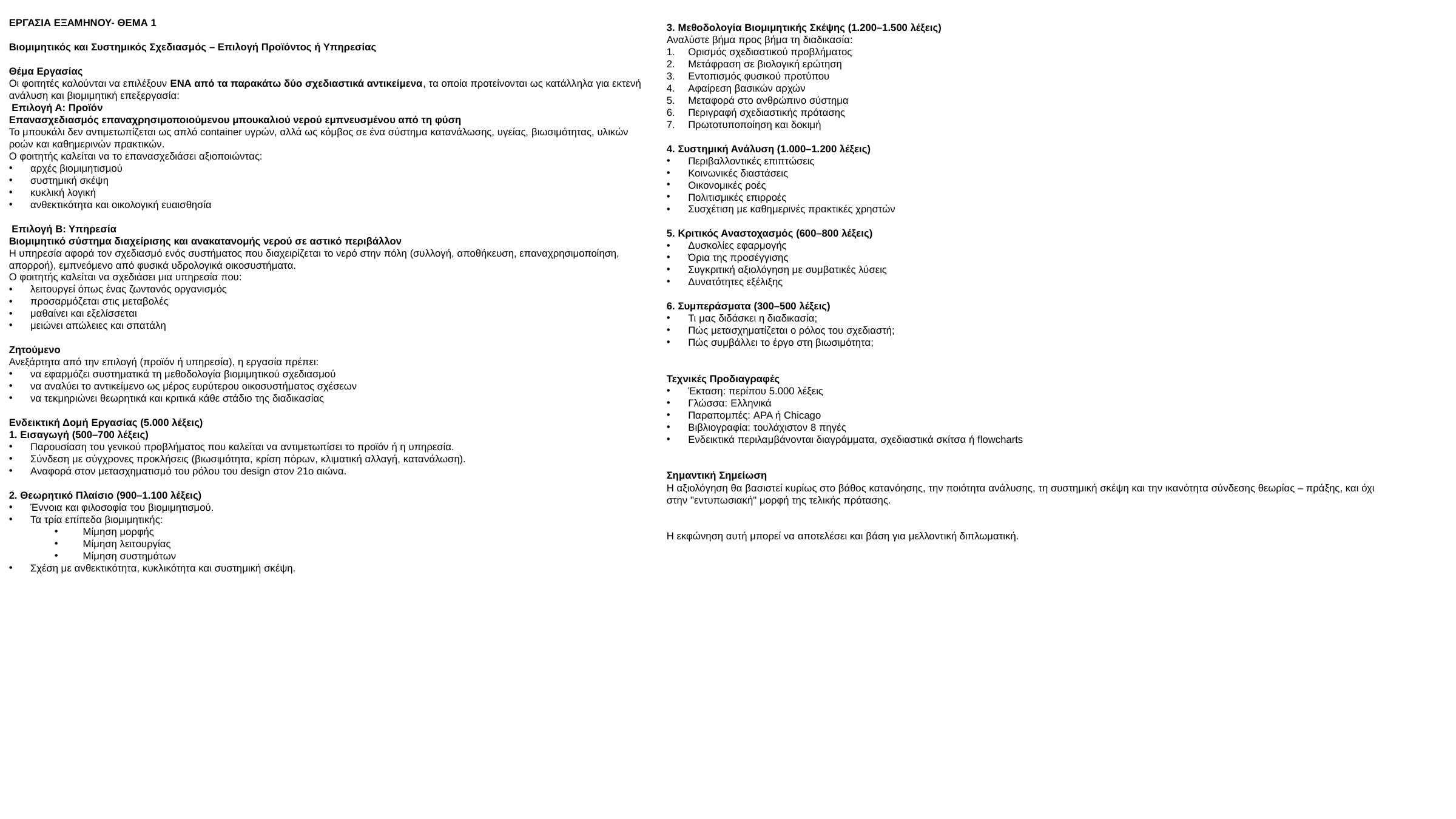

ΕΡΓΑΣΙΑ ΕΞΑΜΗΝΟΥ- ΘΕΜΑ 1

Βιομιμητικός και Συστημικός Σχεδιασμός – Επιλογή Προϊόντος ή Υπηρεσίας
Θέμα Εργασίας
Οι φοιτητές καλούνται να επιλέξουν ΕΝΑ από τα παρακάτω δύο σχεδιαστικά αντικείμενα, τα οποία προτείνονται ως κατάλληλα για εκτενή ανάλυση και βιομιμητική επεξεργασία:
 Επιλογή Α: Προϊόν
Επανασχεδιασμός επαναχρησιμοποιούμενου μπουκαλιού νερού εμπνευσμένου από τη φύση
Το μπουκάλι δεν αντιμετωπίζεται ως απλό container υγρών, αλλά ως κόμβος σε ένα σύστημα κατανάλωσης, υγείας, βιωσιμότητας, υλικών ροών και καθημερινών πρακτικών.
Ο φοιτητής καλείται να το επανασχεδιάσει αξιοποιώντας:
αρχές βιομιμητισμού
συστημική σκέψη
κυκλική λογική
ανθεκτικότητα και οικολογική ευαισθησία
 Επιλογή Β: Υπηρεσία
Βιομιμητικό σύστημα διαχείρισης και ανακατανομής νερού σε αστικό περιβάλλον
Η υπηρεσία αφορά τον σχεδιασμό ενός συστήματος που διαχειρίζεται το νερό στην πόλη (συλλογή, αποθήκευση, επαναχρησιμοποίηση, απορροή), εμπνεόμενο από φυσικά υδρολογικά οικοσυστήματα.
Ο φοιτητής καλείται να σχεδιάσει μια υπηρεσία που:
λειτουργεί όπως ένας ζωντανός οργανισμός
προσαρμόζεται στις μεταβολές
μαθαίνει και εξελίσσεται
μειώνει απώλειες και σπατάλη

Ζητούμενο
Ανεξάρτητα από την επιλογή (προϊόν ή υπηρεσία), η εργασία πρέπει:
να εφαρμόζει συστηματικά τη μεθοδολογία βιομιμητικού σχεδιασμού
να αναλύει το αντικείμενο ως μέρος ευρύτερου οικοσυστήματος σχέσεων
να τεκμηριώνει θεωρητικά και κριτικά κάθε στάδιο της διαδικασίας

Ενδεικτική Δομή Εργασίας (5.000 λέξεις)
1. Εισαγωγή (500–700 λέξεις)
Παρουσίαση του γενικού προβλήματος που καλείται να αντιμετωπίσει το προϊόν ή η υπηρεσία.
Σύνδεση με σύγχρονες προκλήσεις (βιωσιμότητα, κρίση πόρων, κλιματική αλλαγή, κατανάλωση).
Αναφορά στον μετασχηματισμό του ρόλου του design στον 21ο αιώνα.
2. Θεωρητικό Πλαίσιο (900–1.100 λέξεις)
Έννοια και φιλοσοφία του βιομιμητισμού.
Τα τρία επίπεδα βιομιμητικής:
Μίμηση μορφής
Μίμηση λειτουργίας
Μίμηση συστημάτων
Σχέση με ανθεκτικότητα, κυκλικότητα και συστημική σκέψη.

3. Μεθοδολογία Βιομιμητικής Σκέψης (1.200–1.500 λέξεις)
Αναλύστε βήμα προς βήμα τη διαδικασία:
Ορισμός σχεδιαστικού προβλήματος
Μετάφραση σε βιολογική ερώτηση
Εντοπισμός φυσικού προτύπου
Αφαίρεση βασικών αρχών
Μεταφορά στο ανθρώπινο σύστημα
Περιγραφή σχεδιαστικής πρότασης
Πρωτοτυποποίηση και δοκιμή

4. Συστημική Ανάλυση (1.000–1.200 λέξεις)
Περιβαλλοντικές επιπτώσεις
Κοινωνικές διαστάσεις
Οικονομικές ροές
Πολιτισμικές επιρροές
Συσχέτιση με καθημερινές πρακτικές χρηστών

5. Κριτικός Αναστοχασμός (600–800 λέξεις)
Δυσκολίες εφαρμογής
Όρια της προσέγγισης
Συγκριτική αξιολόγηση με συμβατικές λύσεις
Δυνατότητες εξέλιξης

6. Συμπεράσματα (300–500 λέξεις)
Τι μας διδάσκει η διαδικασία;
Πώς μετασχηματίζεται ο ρόλος του σχεδιαστή;
Πώς συμβάλλει το έργο στη βιωσιμότητα;

Τεχνικές Προδιαγραφές
Έκταση: περίπου 5.000 λέξεις
Γλώσσα: Ελληνικά
Παραπομπές: APA ή Chicago
Βιβλιογραφία: τουλάχιστον 8 πηγές
Ενδεικτικά περιλαμβάνονται διαγράμματα, σχεδιαστικά σκίτσα ή flowcharts

Σημαντική Σημείωση
Η αξιολόγηση θα βασιστεί κυρίως στο βάθος κατανόησης, την ποιότητα ανάλυσης, τη συστημική σκέψη και την ικανότητα σύνδεσης θεωρίας – πράξης, και όχι στην "εντυπωσιακή" μορφή της τελικής πρότασης.

Η εκφώνηση αυτή μπορεί να αποτελέσει και βάση για μελλοντική διπλωματική.